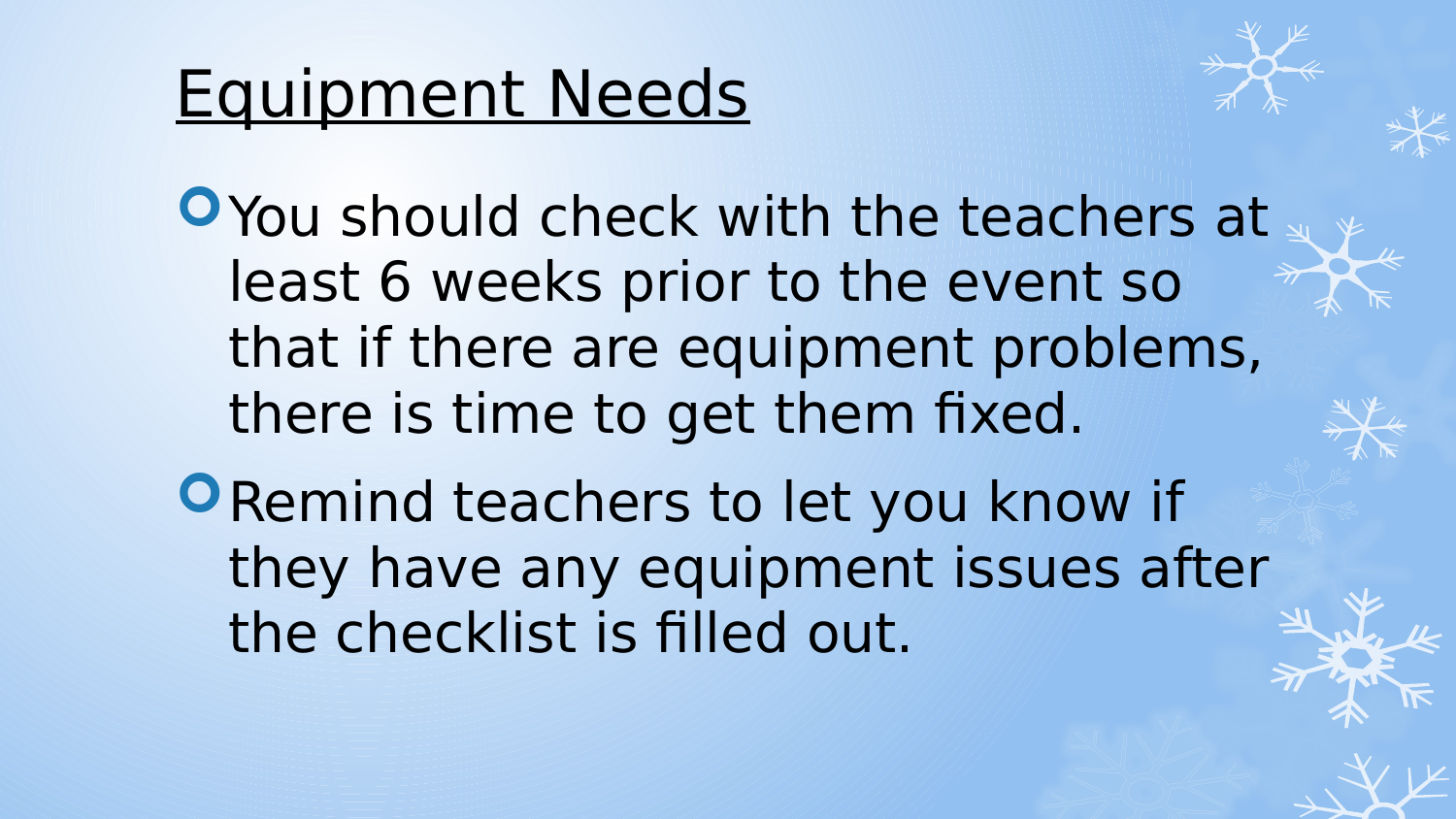

# Equipment Needs
You should check with the teachers at least 6 weeks prior to the event so that if there are equipment problems, there is time to get them fixed.
Remind teachers to let you know if they have any equipment issues after the checklist is filled out.